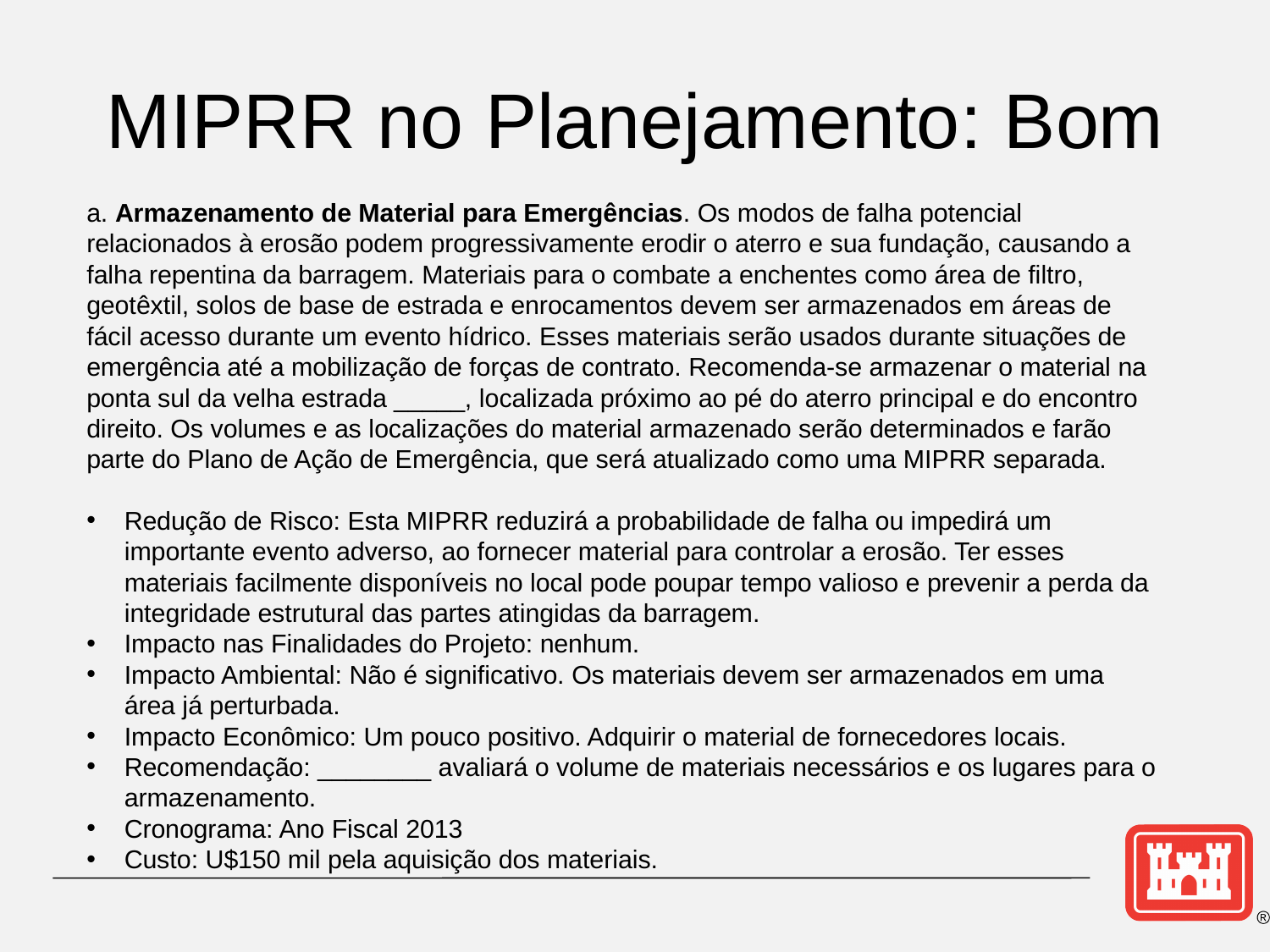

# MIPRR no Planejamento: Bom
a. Armazenamento de Material para Emergências. Os modos de falha potencial relacionados à erosão podem progressivamente erodir o aterro e sua fundação, causando a falha repentina da barragem. Materiais para o combate a enchentes como área de filtro, geotêxtil, solos de base de estrada e enrocamentos devem ser armazenados em áreas de fácil acesso durante um evento hídrico. Esses materiais serão usados durante situações de emergência até a mobilização de forças de contrato. Recomenda-se armazenar o material na ponta sul da velha estrada _____, localizada próximo ao pé do aterro principal e do encontro direito. Os volumes e as localizações do material armazenado serão determinados e farão parte do Plano de Ação de Emergência, que será atualizado como uma MIPRR separada.

Redução de Risco: Esta MIPRR reduzirá a probabilidade de falha ou impedirá um importante evento adverso, ao fornecer material para controlar a erosão. Ter esses materiais facilmente disponíveis no local pode poupar tempo valioso e prevenir a perda da integridade estrutural das partes atingidas da barragem.
Impacto nas Finalidades do Projeto: nenhum.
Impacto Ambiental: Não é significativo. Os materiais devem ser armazenados em uma área já perturbada.
Impacto Econômico: Um pouco positivo. Adquirir o material de fornecedores locais.
Recomendação: ________ avaliará o volume de materiais necessários e os lugares para o armazenamento.
Cronograma: Ano Fiscal 2013
Custo: U$150 mil pela aquisição dos materiais.